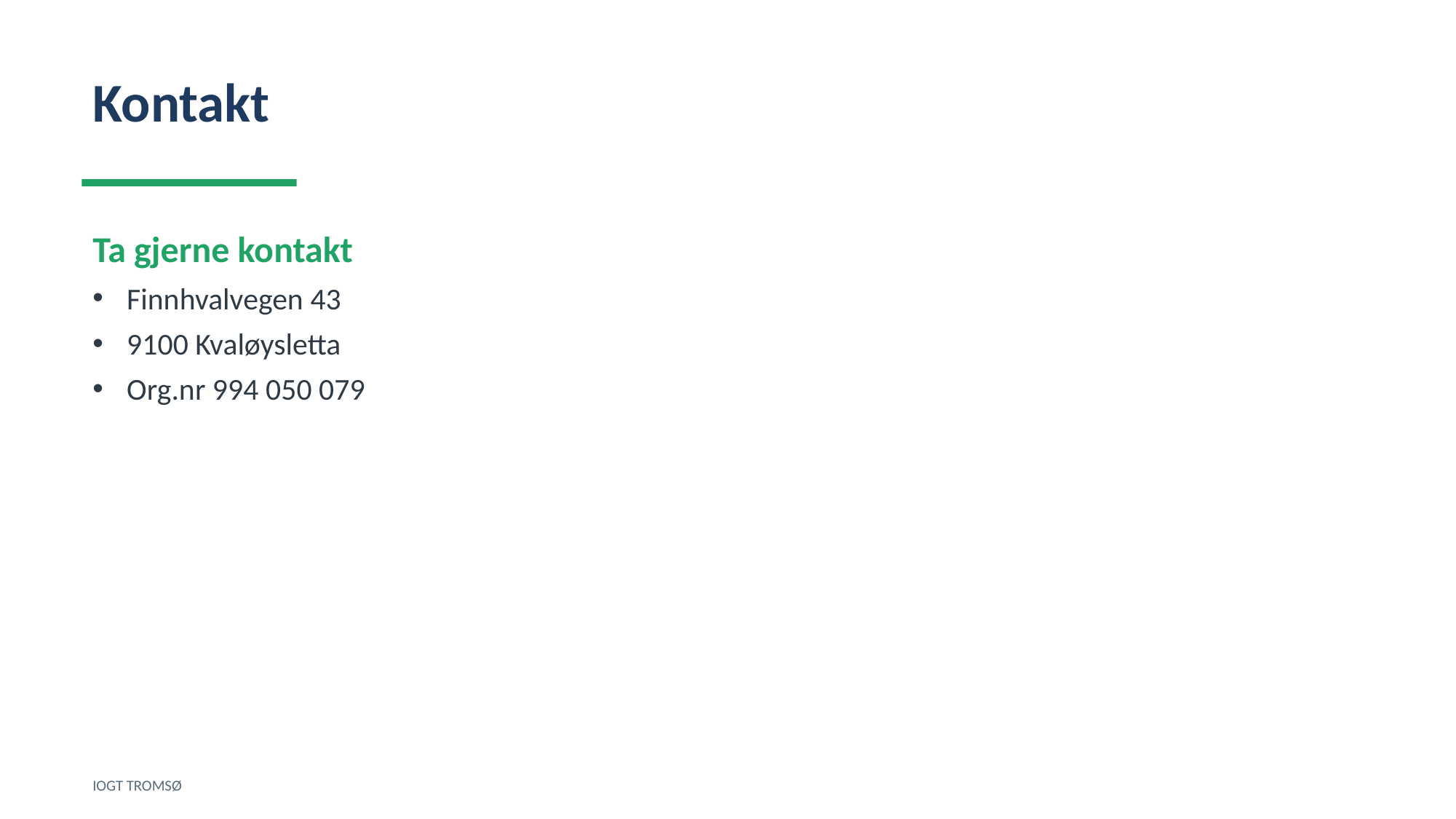

Kontakt

Ta gjerne kontakt
Finnhvalvegen 43
9100 Kvaløysletta
Org.nr 994 050 079
IOGT TROMSØ